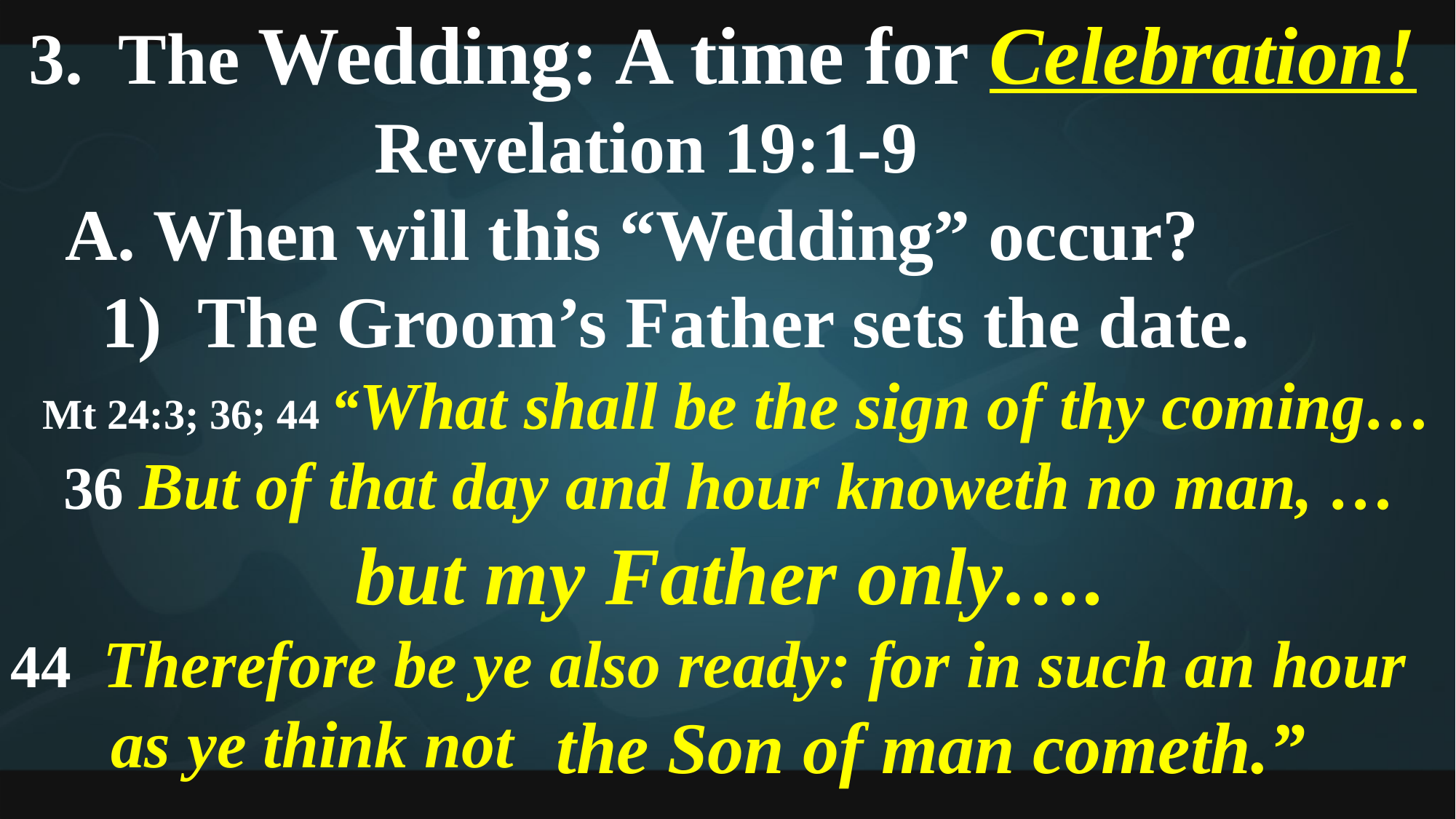

3.  The Wedding: A time for Celebration!
                    Revelation 19:1-9
   A. When will this “Wedding” occur?
     1)  The Groom’s Father sets the date.
   Mt 24:3; 36; 44 “What shall be the sign of thy coming…
36 But of that day and hour knoweth no man, …
but my Father only….
44  Therefore be ye also ready: for in such an hour
      as ye think not
the Son of man cometh.”